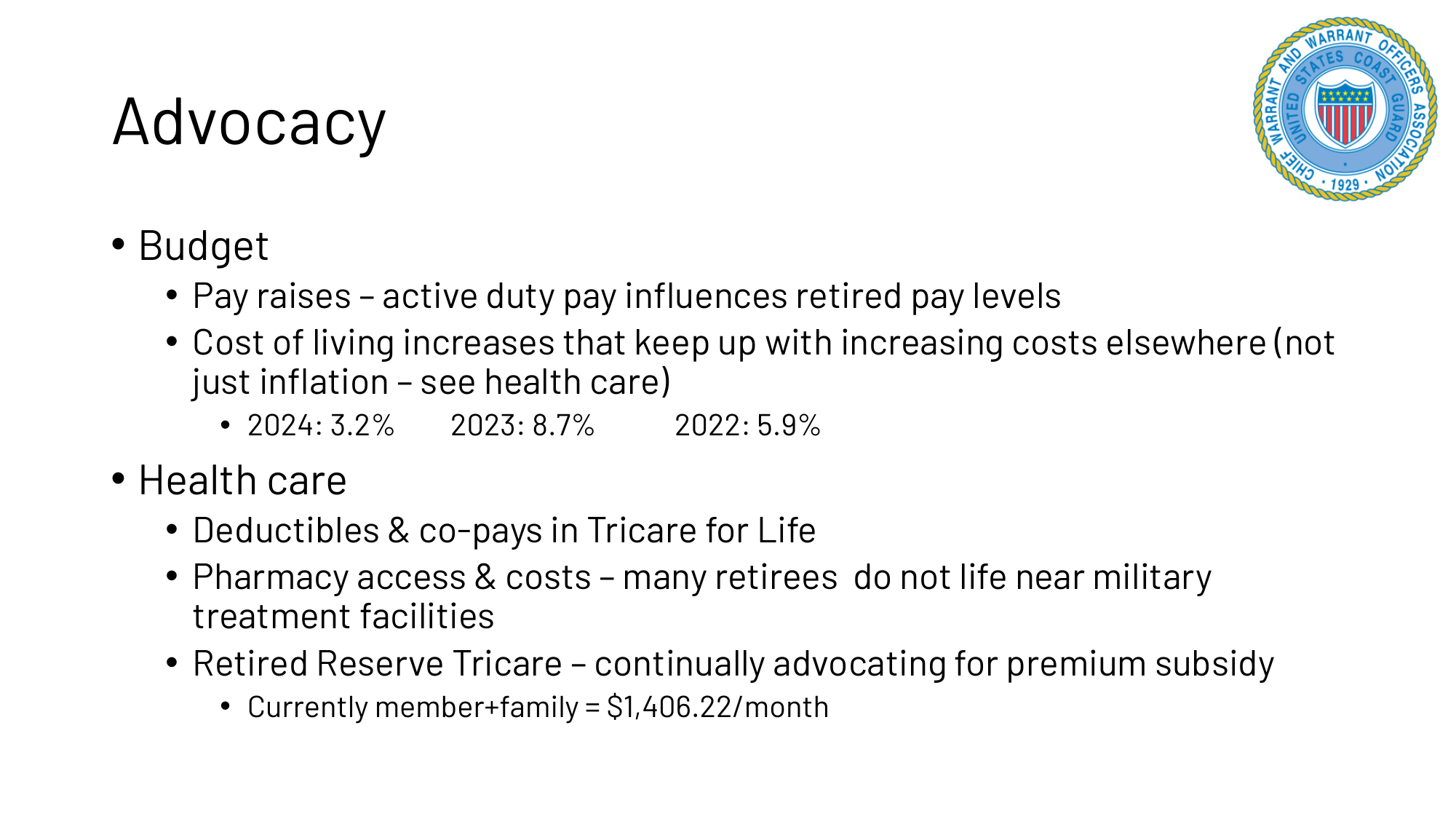

# Advocacy
Budget
Pay raises – active duty pay influences retired pay levels
Cost of living increases that keep up with increasing costs elsewhere (not just inflation – see health care)
2024: 3.2%         2023: 8.7%             2022: 5.9%
Health care
Deductibles & co-pays in Tricare for Life
Pharmacy access & costs – many retirees  do not life near military treatment facilities
Retired Reserve Tricare – continually advocating for premium subsidy
Currently member+family = $1,406.22/month